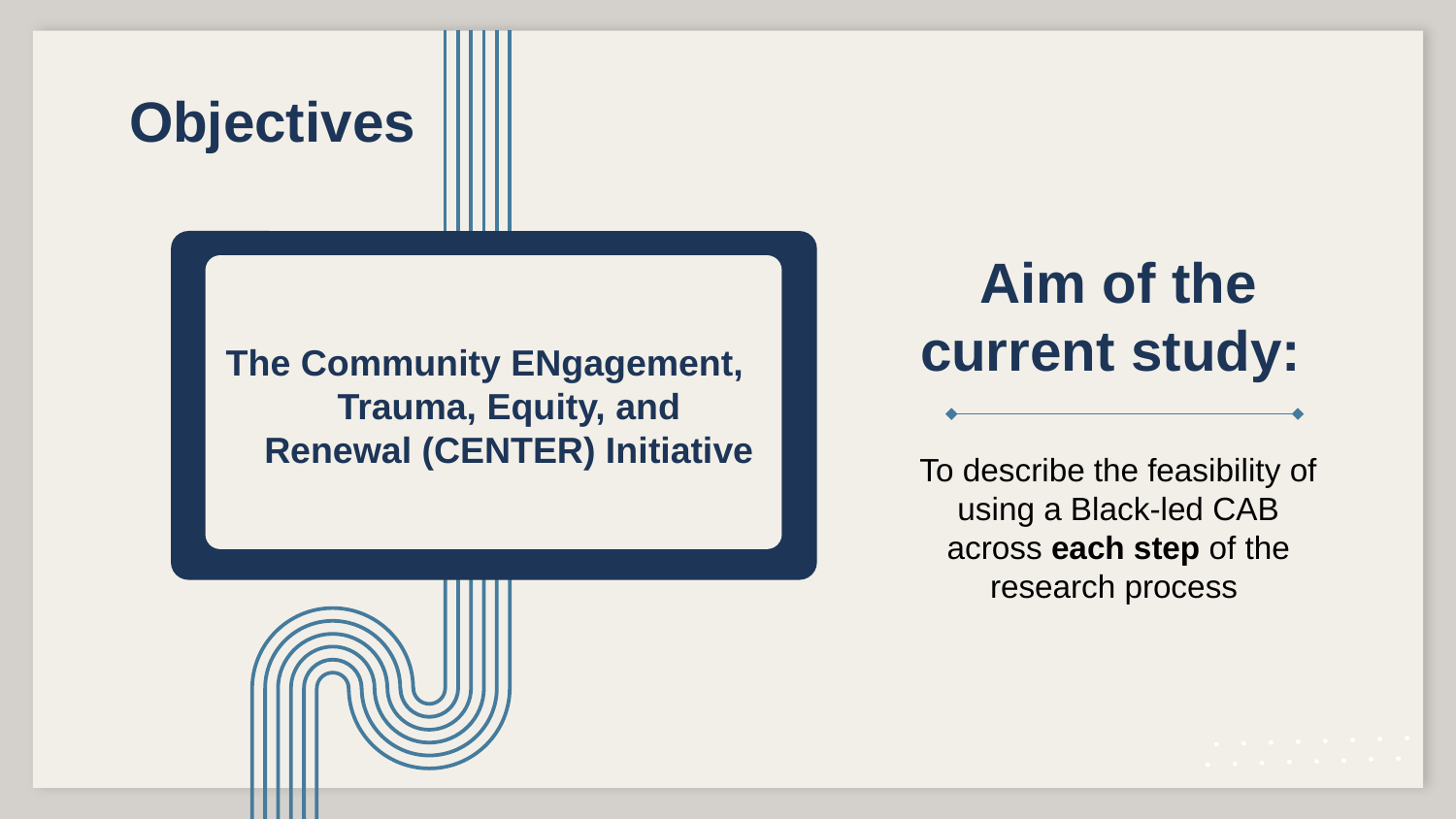

Objectives

# Aim of the current study:
The Community ENgagement, Trauma, Equity, and Renewal (CENTER) Initiative
To describe the feasibility of using a Black-led CAB across each step of the research process